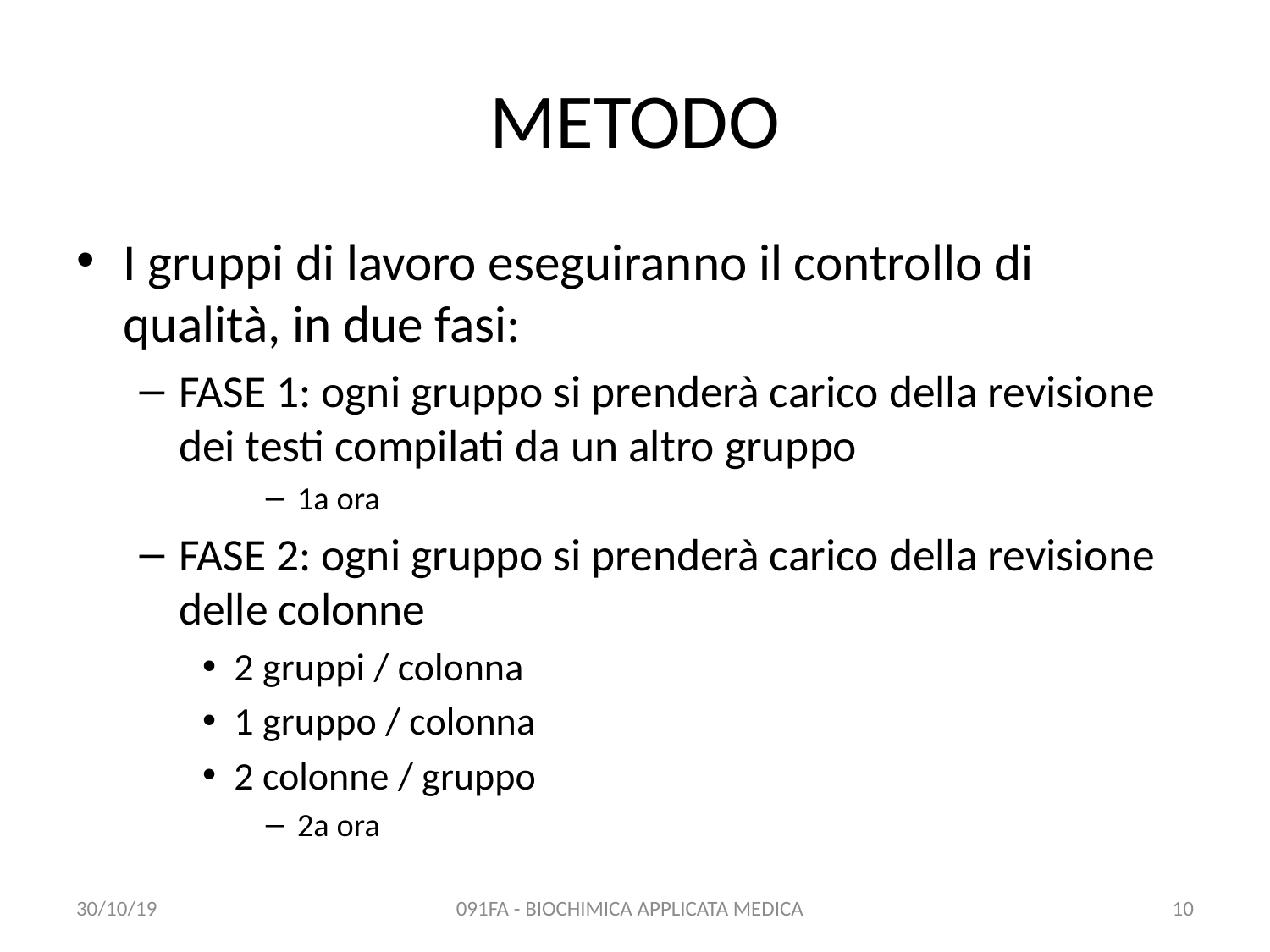

# METODO
I gruppi di lavoro eseguiranno il controllo di qualità, in due fasi:
FASE 1: ogni gruppo si prenderà carico della revisione dei testi compilati da un altro gruppo
1a ora
FASE 2: ogni gruppo si prenderà carico della revisione delle colonne
2 gruppi / colonna
1 gruppo / colonna
2 colonne / gruppo
2a ora

30/10/19
091FA - BIOCHIMICA APPLICATA MEDICA
10